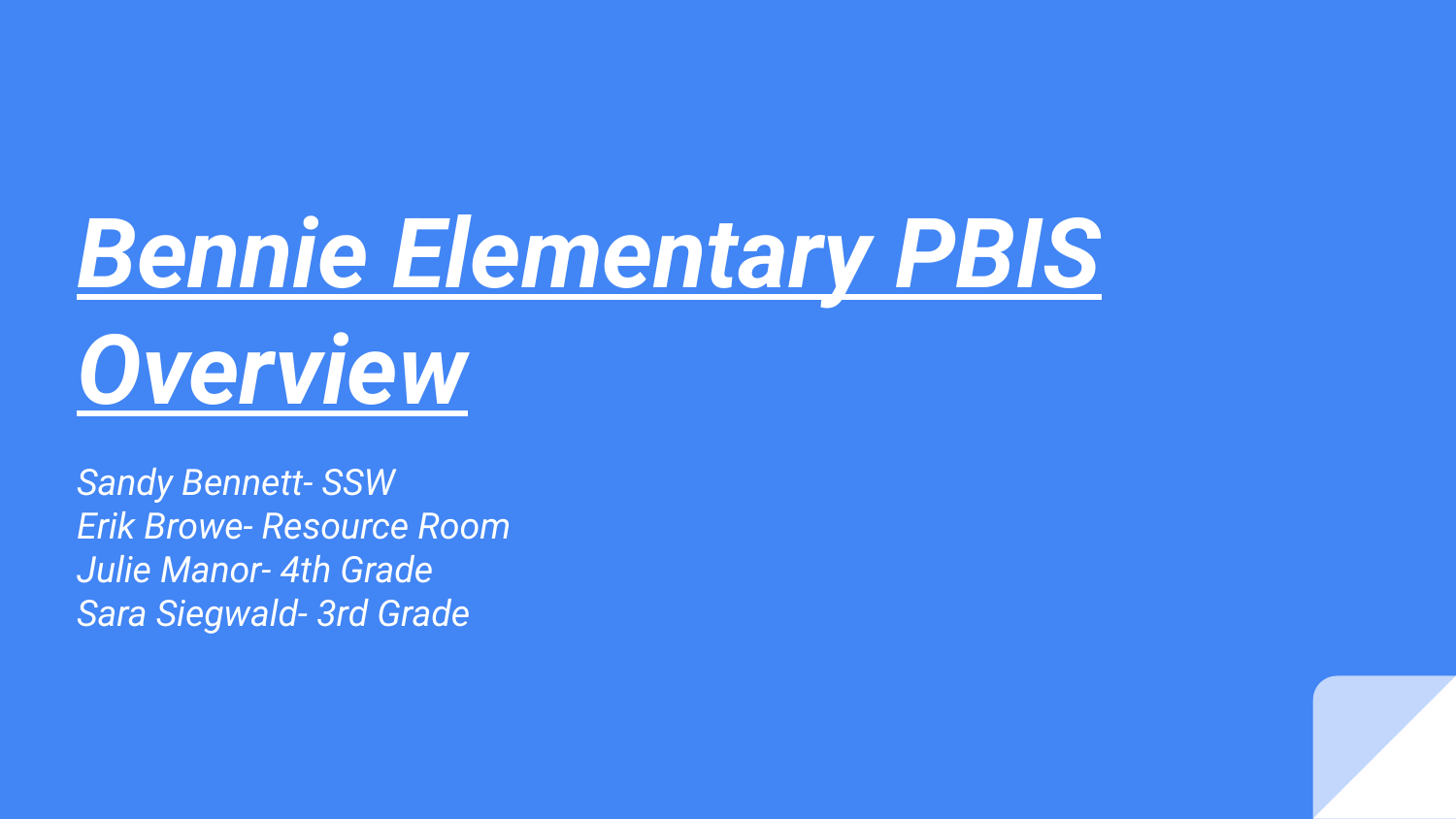

# Bennie Elementary PBIS Overview
Sandy Bennett- SSW
Erik Browe- Resource Room
Julie Manor- 4th Grade
Sara Siegwald- 3rd Grade